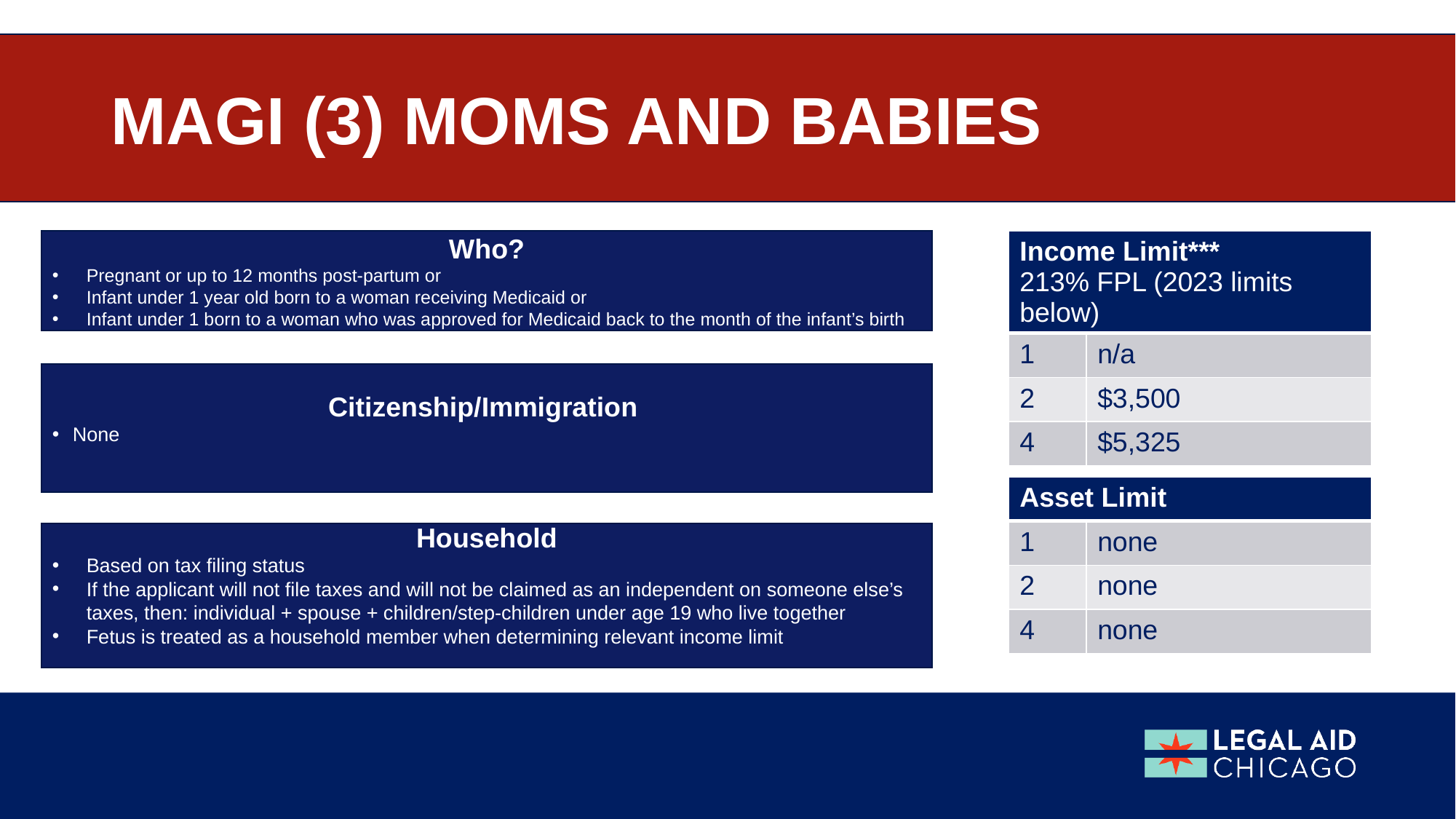

# MAGI (3) moms and babies
Who?
Pregnant or up to 12 months post-partum or
Infant under 1 year old born to a woman receiving Medicaid or
Infant under 1 born to a woman who was approved for Medicaid back to the month of the infant’s birth
| Income Limit\*\*\* 213% FPL (2023 limits below) |  |
| --- | --- |
| 1 | n/a |
| 2 | $3,500 |
| 4 | $5,325 |
Citizenship/Immigration
None

| Asset Limit |  |
| --- | --- |
| 1 | none |
| 2 | none |
| 4 | none |
Household
Based on tax filing status
If the applicant will not file taxes and will not be claimed as an independent on someone else’s taxes, then: individual + spouse + children/step-children under age 19 who live together
Fetus is treated as a household member when determining relevant income limit